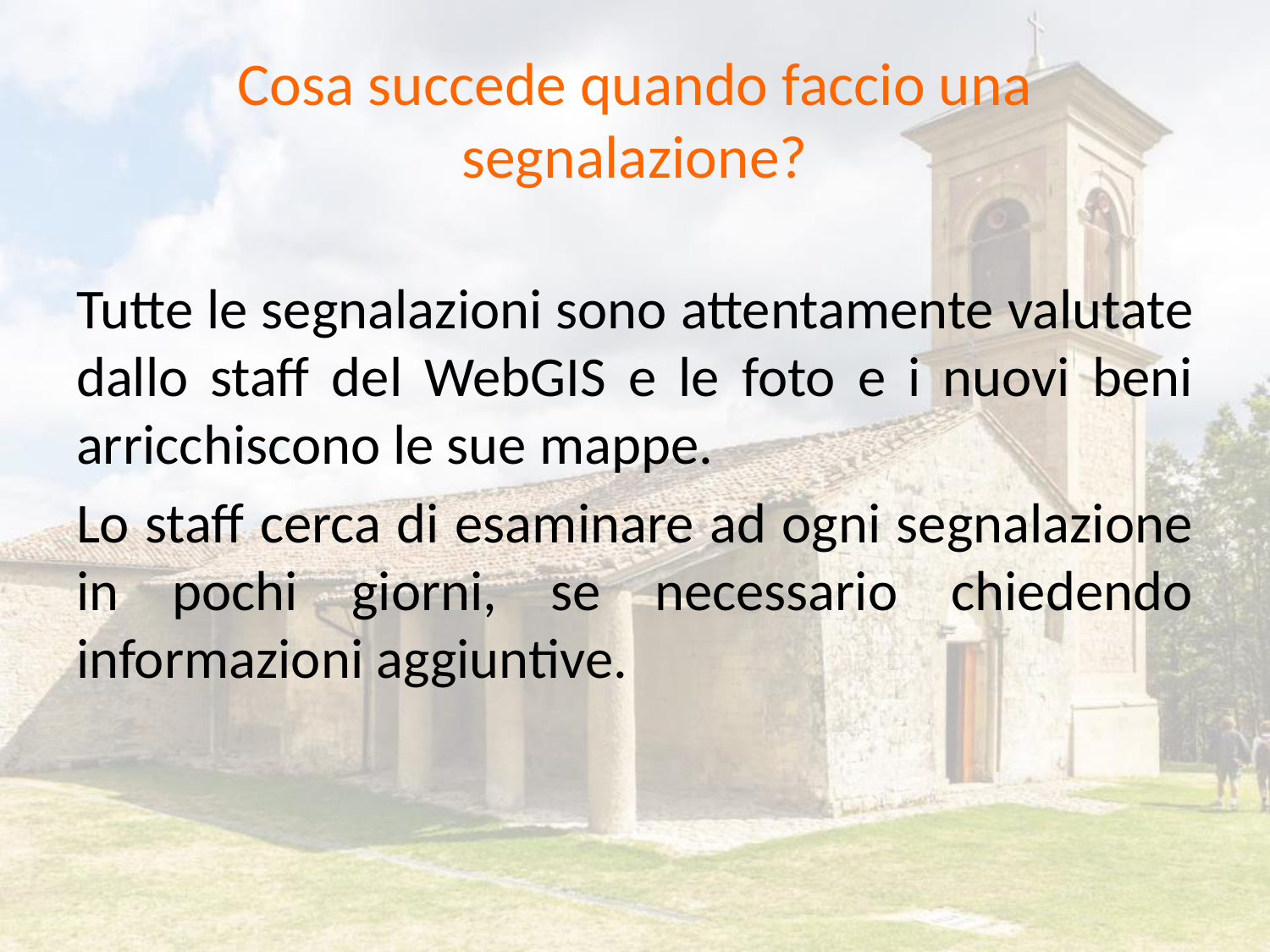

# Cosa succede quando faccio una segnalazione?
Tutte le segnalazioni sono attentamente valutate dallo staff del WebGIS e le foto e i nuovi beni arricchiscono le sue mappe.
Lo staff cerca di esaminare ad ogni segnalazione in pochi giorni, se necessario chiedendo informazioni aggiuntive.